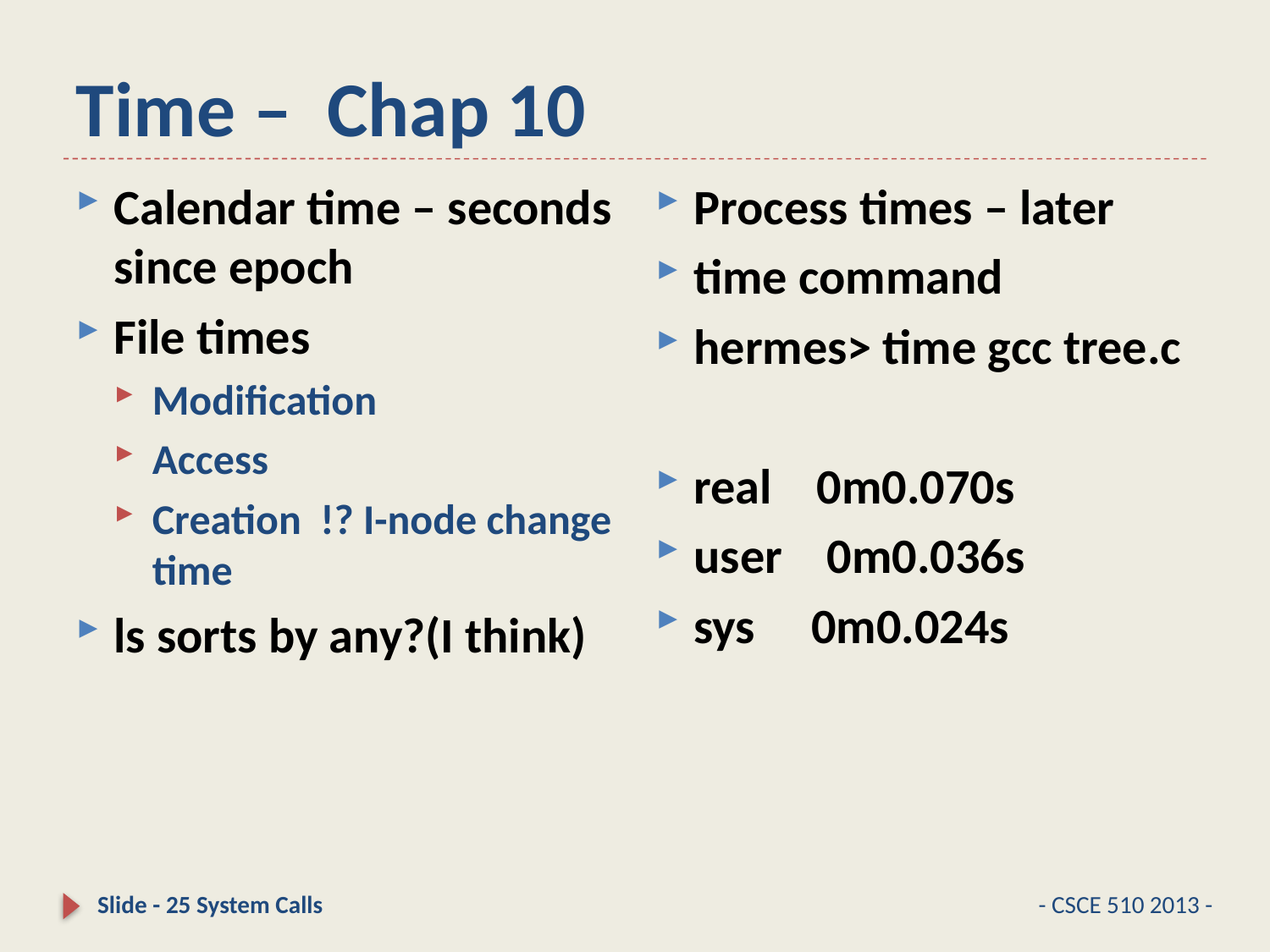

# Time –  Chap 10
Process times – later
time command
hermes> time gcc tree.c

real    0m0.070s
user    0m0.036s
sys     0m0.024s

Calendar time – seconds since epoch
File times
Modification
Access
Creation  !? I-node change time
ls sorts by any?(I think)
Slide - 25 System Calls
- CSCE 510 2013 -